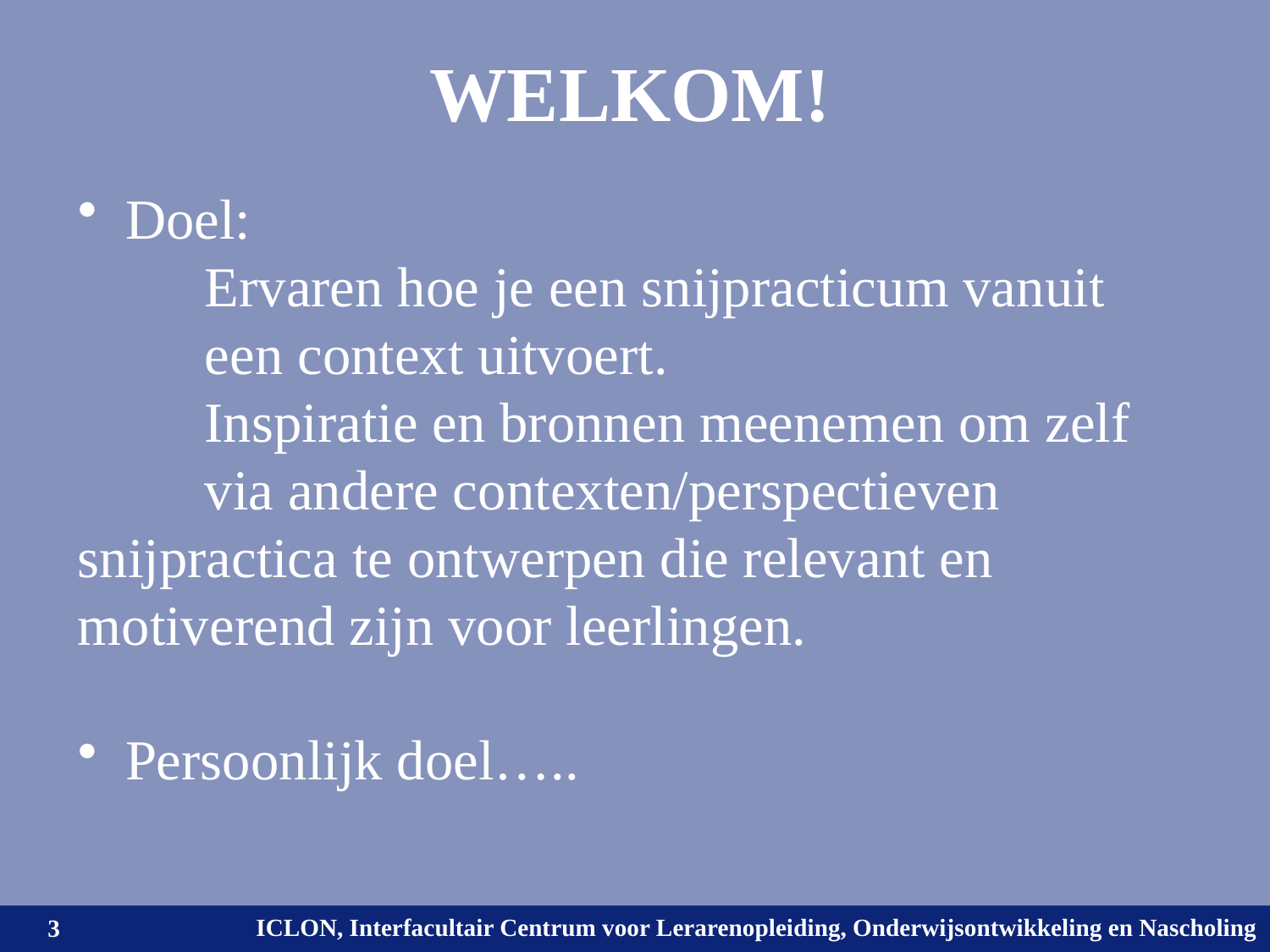

# WELKOM!
Doel:
	Ervaren hoe je een snijpracticum vanuit 	een context uitvoert.
	Inspiratie en bronnen meenemen om zelf 	via andere contexten/perspectieven 	snijpractica te ontwerpen die relevant en 	motiverend zijn voor leerlingen.

Persoonlijk doel…..
3